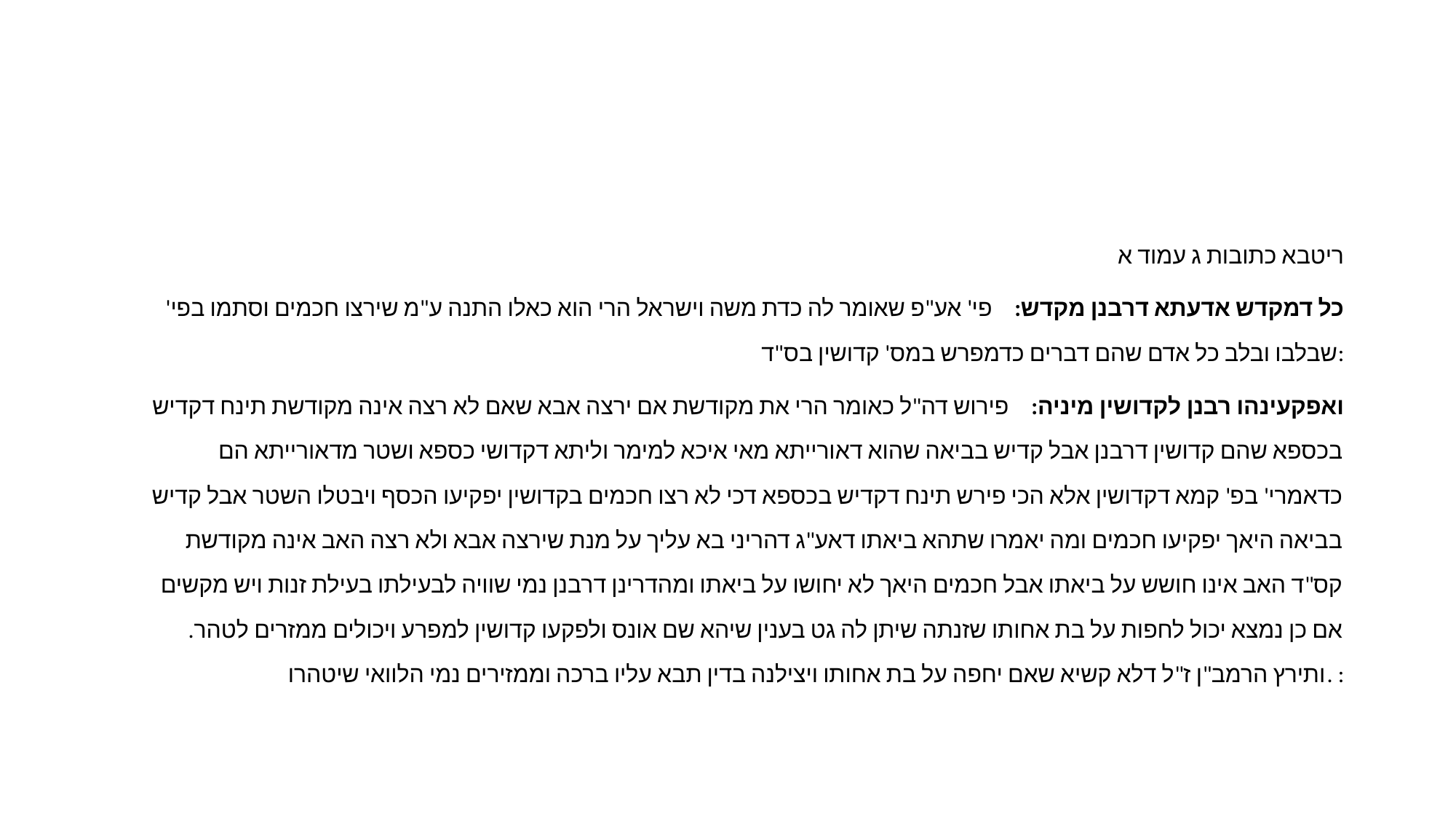

#
ריטבא כתובות ג עמוד א
כל דמקדש אדעתא דרבנן מקדש:    פי' אע"פ שאומר לה כדת משה וישראל הרי הוא כאלו התנה ע"מ שירצו חכמים וסתמו בפי' שבלבו ובלב כל אדם שהם דברים כדמפרש במס' קדושין בס"ד:
ואפקעינהו רבנן לקדושין מיניה:    פירוש דה"ל כאומר הרי את מקודשת אם ירצה אבא שאם לא רצה אינה מקודשת תינח דקדיש בכספא שהם קדושין דרבנן אבל קדיש בביאה שהוא דאורייתא מאי איכא למימר וליתא דקדושי כספא ושטר מדאורייתא הם כדאמרי' בפ' קמא דקדושין אלא הכי פירש תינח דקדיש בכספא דכי לא רצו חכמים בקדושין יפקיעו הכסף ויבטלו השטר אבל קדיש בביאה היאך יפקיעו חכמים ומה יאמרו שתהא ביאתו דאע"ג דהריני בא עליך על מנת שירצה אבא ולא רצה האב אינה מקודשת קס"ד האב אינו חושש על ביאתו אבל חכמים היאך לא יחושו על ביאתו ומהדרינן דרבנן נמי שוויה לבעילתו בעילת זנות ויש מקשים אם כן נמצא יכול לחפות על בת אחותו שזנתה שיתן לה גט בענין שיהא שם אונס ולפקעו קדושין למפרע ויכולים ממזרים לטהר. ותירץ הרמב"ן ז"ל דלא קשיא שאם יחפה על בת אחותו ויצילנה בדין תבא עליו ברכה וממזירים נמי הלוואי שיטהרו. :